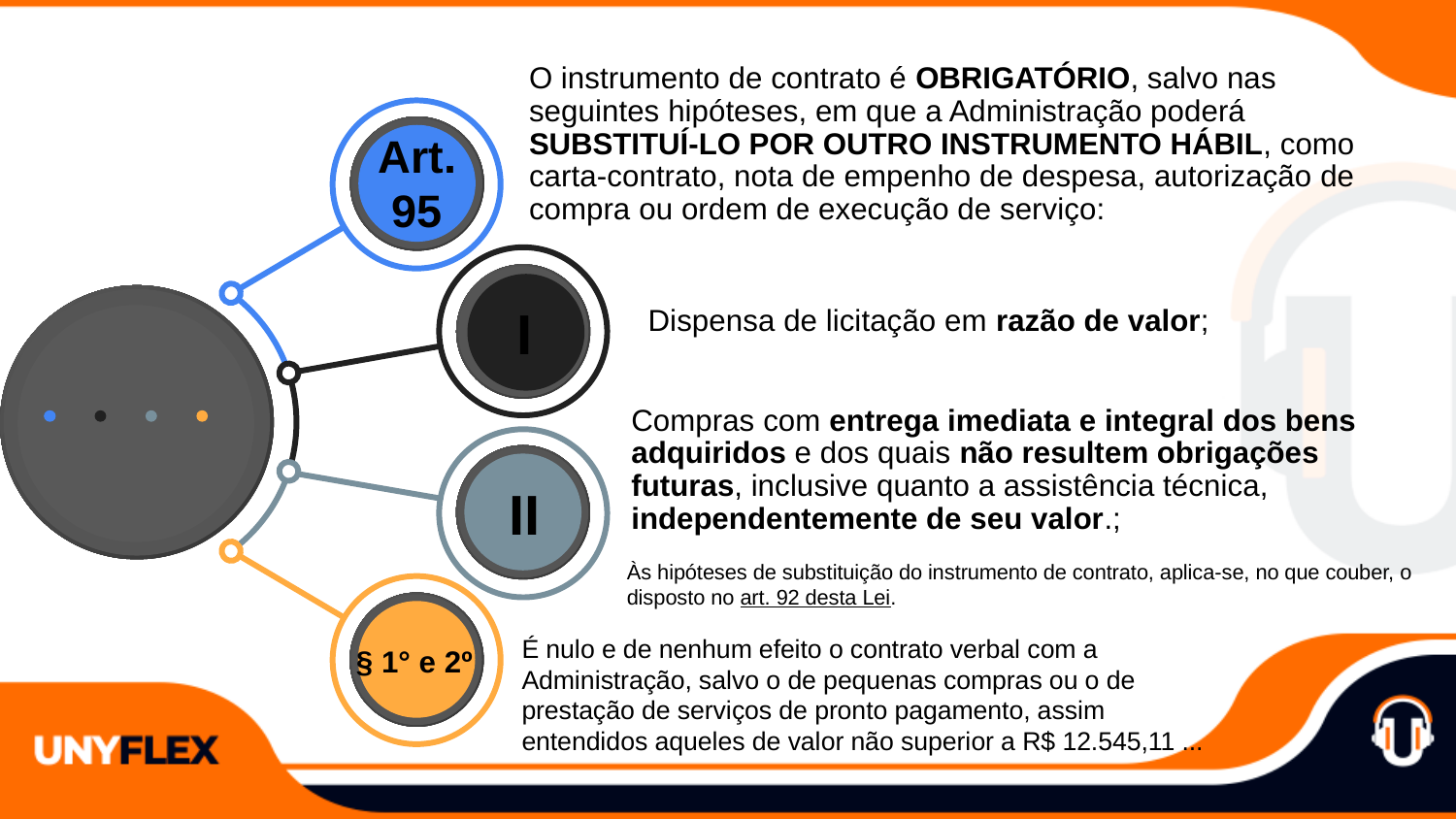

O instrumento de contrato é OBRIGATÓRIO, salvo nas seguintes hipóteses, em que a Administração poderá SUBSTITUÍ-LO POR OUTRO INSTRUMENTO HÁBIL, como carta-contrato, nota de empenho de despesa, autorização de compra ou ordem de execução de serviço:

Art.
95

I
Dispensa de licitação em razão de valor;
Compras com entrega imediata e integral dos bens adquiridos e dos quais não resultem obrigações futuras, inclusive quanto a assistência técnica, independentemente de seu valor.;

II

Às hipóteses de substituição do instrumento de contrato, aplica-se, no que couber, o disposto no art. 92 desta Lei.

É nulo e de nenhum efeito o contrato verbal com a Administração, salvo o de pequenas compras ou o de prestação de serviços de pronto pagamento, assim entendidos aqueles de valor não superior a R$ 12.545,11 ...
§ 1° e 2º